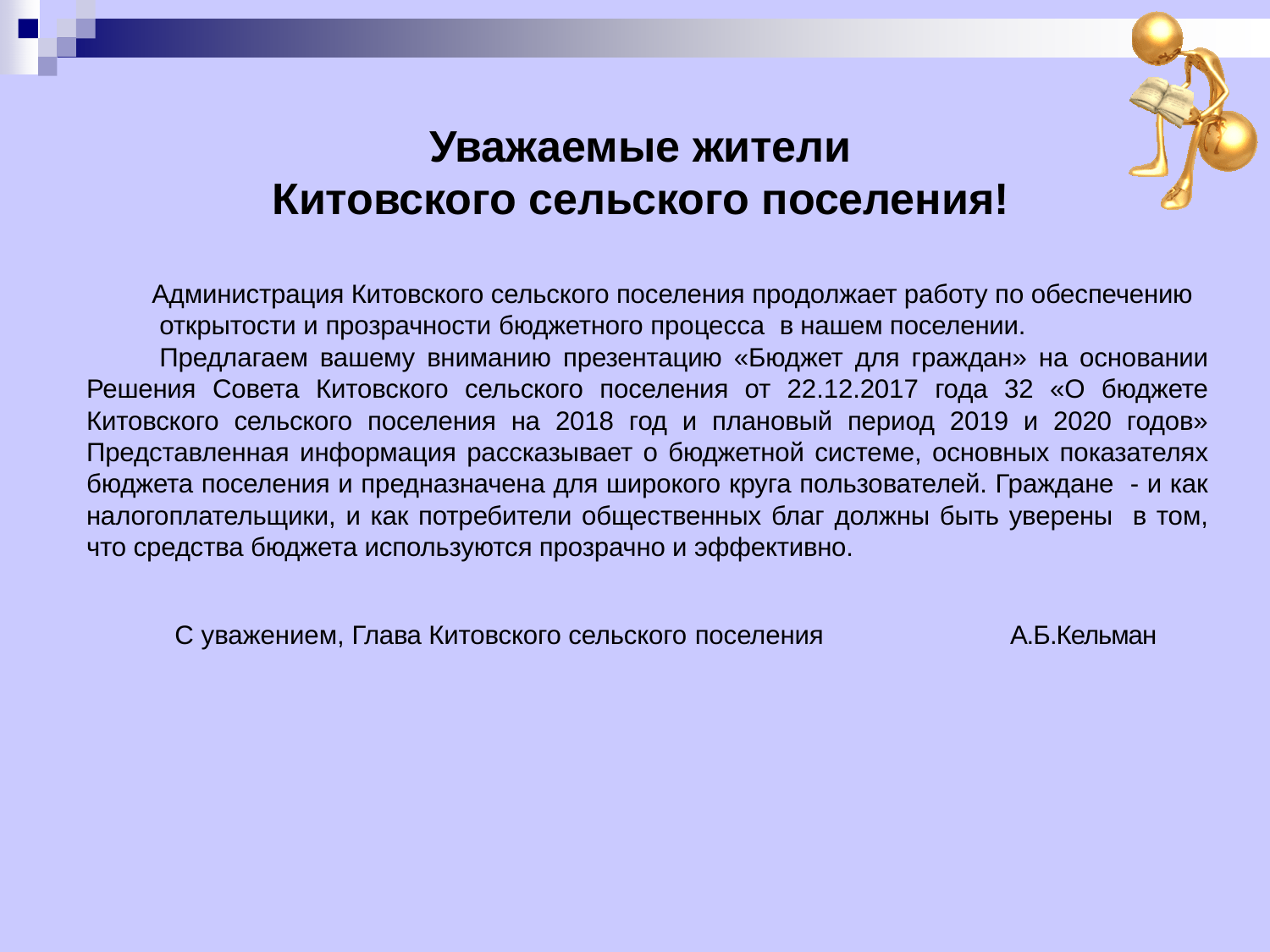

# Уважаемые жители
Китовского сельского поселения!

Администрация Китовского сельского поселения продолжает работу по обеспечению
открытости и прозрачности бюджетного процесса  в нашем поселении.
Предлагаем вашему вниманию презентацию «Бюджет для граждан» на основании Решения Совета Китовского сельского поселения от 22.12.2017 года 32 «О бюджете Китовского сельского поселения на 2018 год и плановый период 2019 и 2020 годов» Представленная информация рассказывает о бюджетной системе, основных показателях бюджета поселения и предназначена для широкого круга пользователей. Граждане  - и как налогоплательщики, и как потребители общественных благ должны быть уверены  в том, что средства бюджета используются прозрачно и эффективно.

С уважением, Глава Китовского сельского поселения	А.Б.Кельман